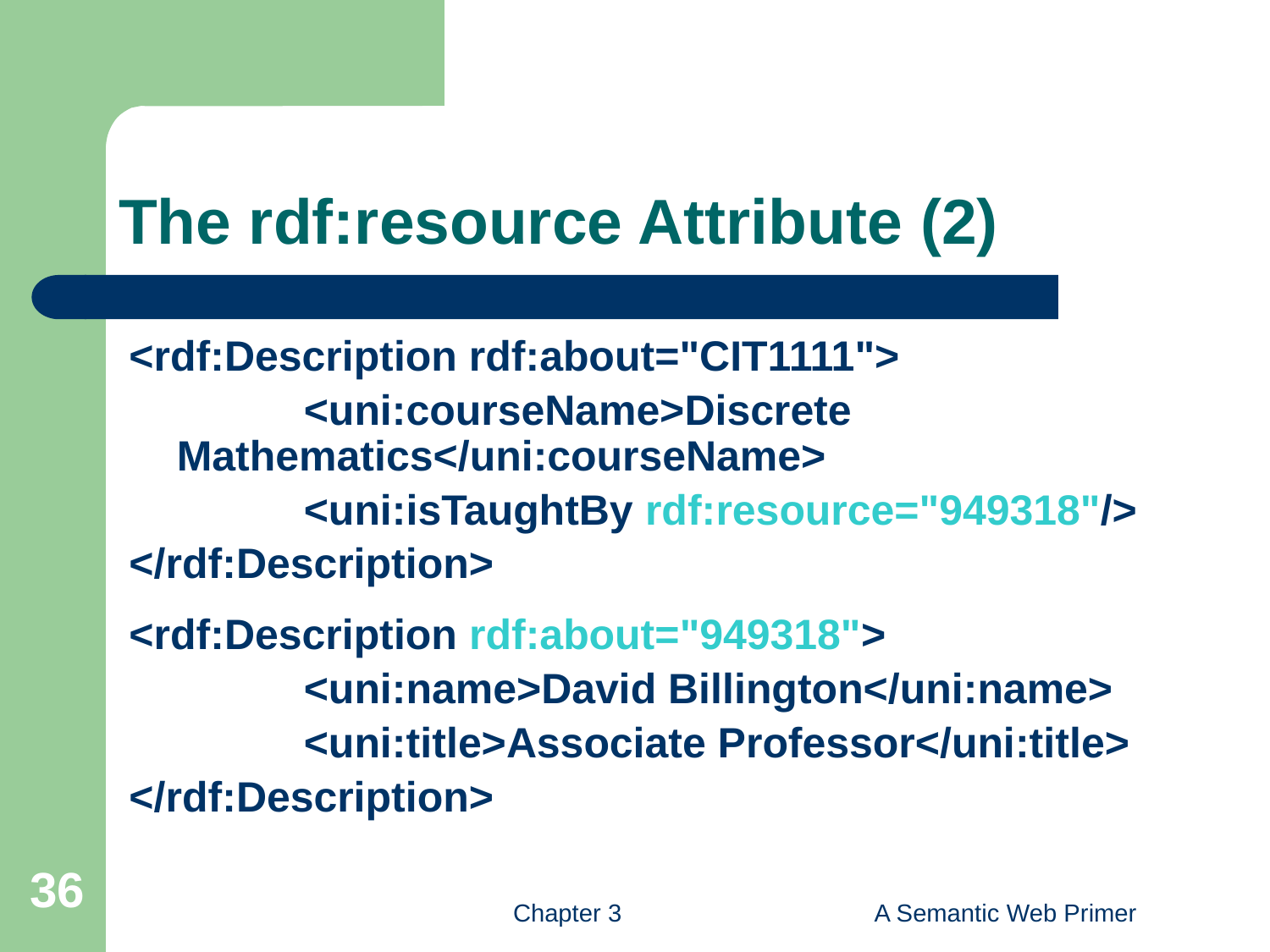

# The rdf:resource Attribute (2)
<rdf:Description rdf:about="CIT1111">
		<uni:courseName>Discrete Mathematics</uni:courseName>
		<uni:isTaughtBy rdf:resource="949318"/>
</rdf:Description>
<rdf:Description rdf:about="949318">
		<uni:name>David Billington</uni:name>
		<uni:title>Associate Professor</uni:title>
</rdf:Description>
36
Chapter 3
A Semantic Web Primer